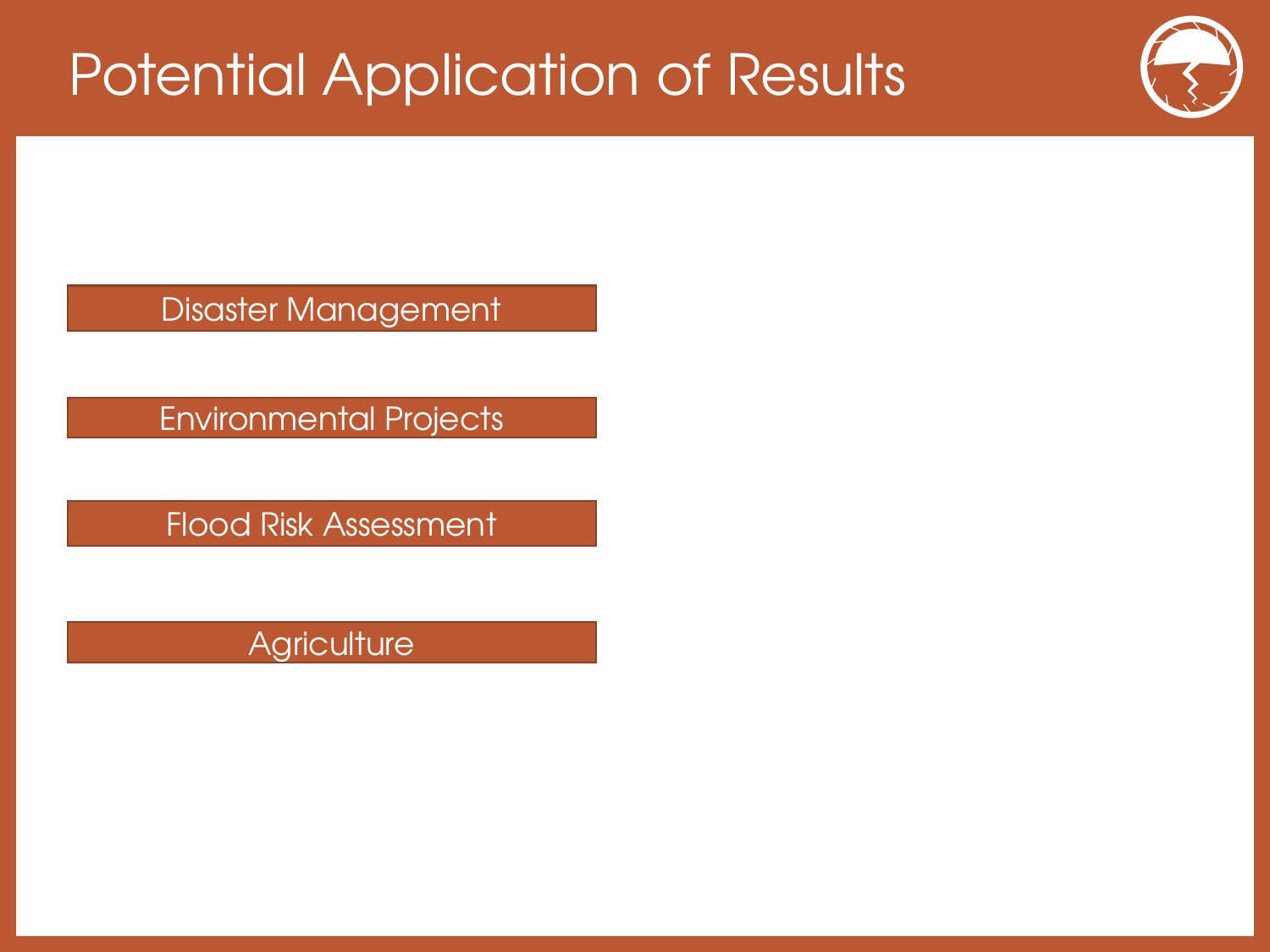

# Potential Application of Results
Disaster Management
Environmental Projects
Flood Risk Assessment
Agriculture